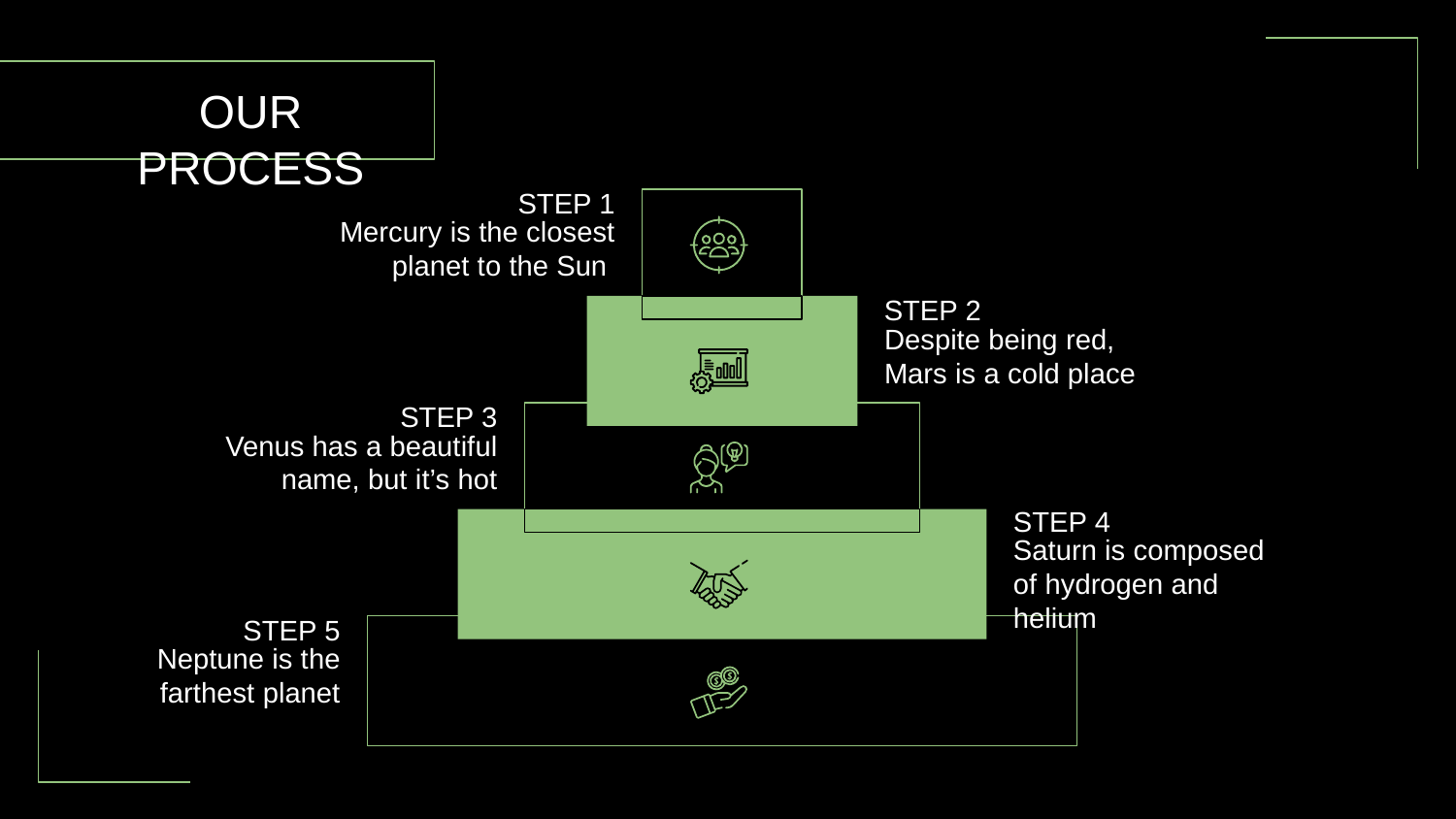

# OUR PROCESS
STEP 1

Mercury is the closest planet to the Sun

STEP 2

Despite being red, Mars is a cold place

STEP 3

Venus has a beautiful name, but it’s hot

STEP 4

Saturn is composed of hydrogen and helium

STEP 5

Neptune is the farthest planet